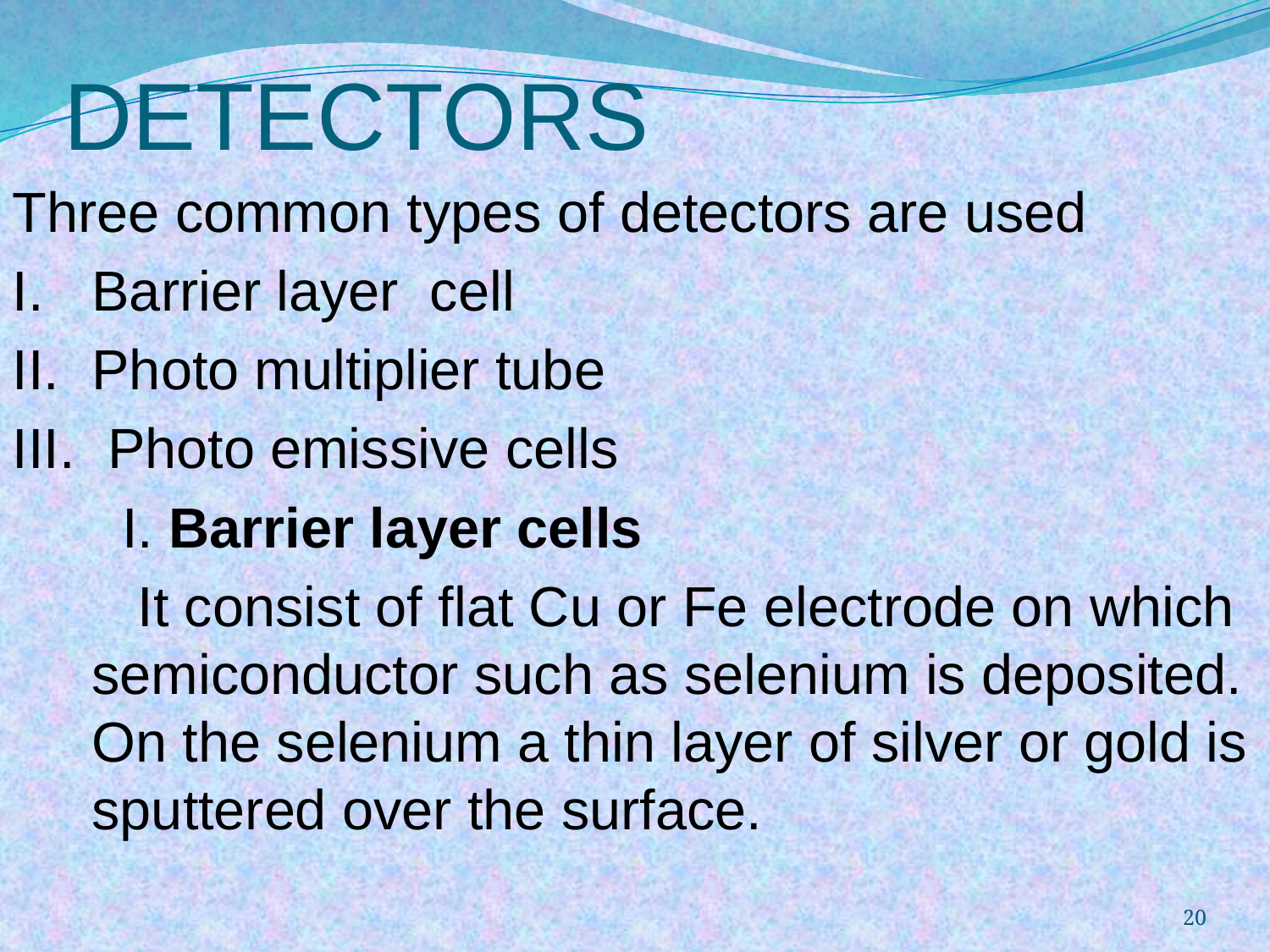

# DETECTORS
Three common types of detectors are used
Barrier layer  cell
Photo multiplier tube
 Photo emissive cells
       I. Barrier layer cells
        It consist of flat Cu or Fe electrode on which semiconductor such as selenium is deposited. On the selenium a thin layer of silver or gold is sputtered over the surface.
20